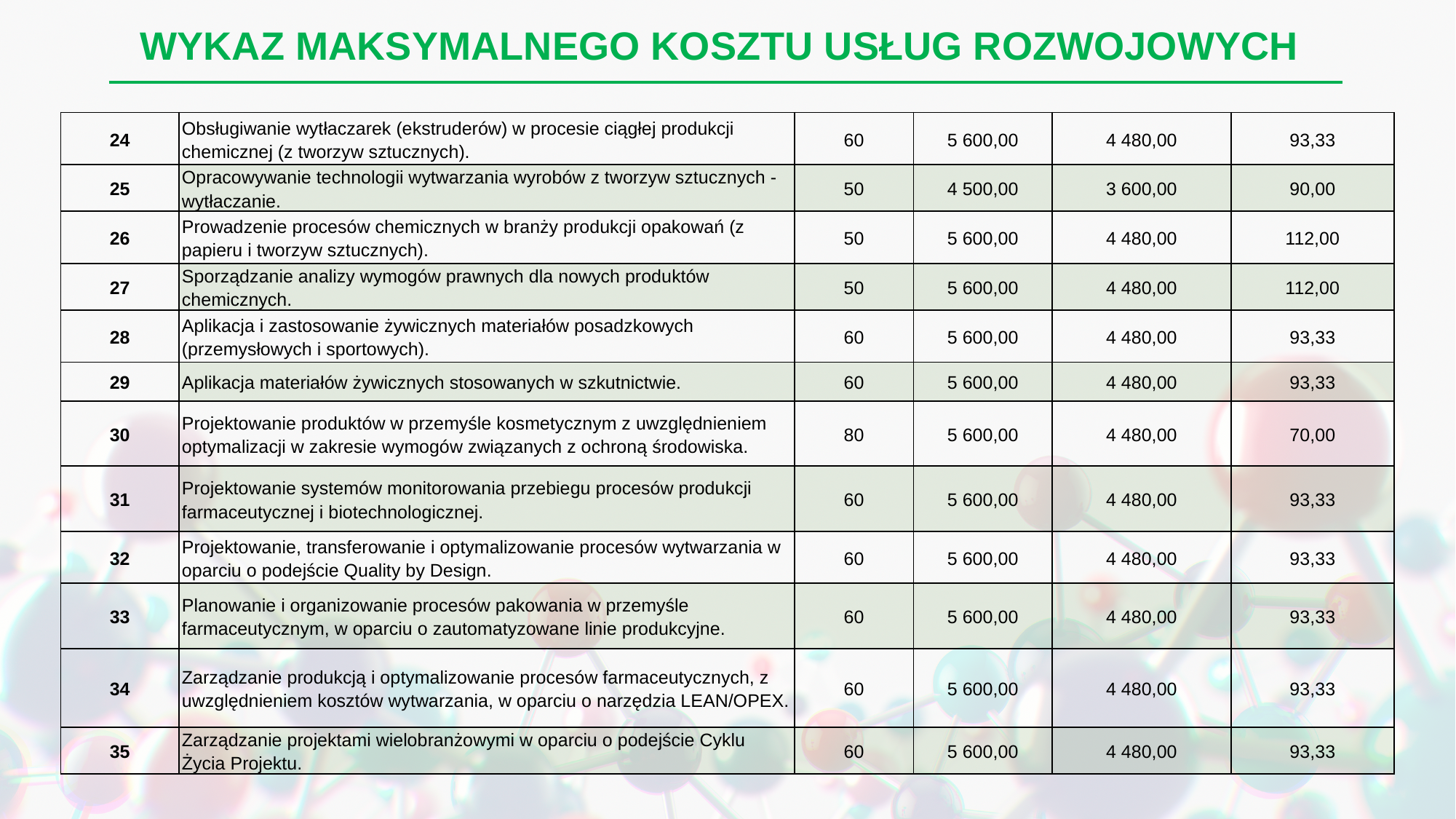

# WYKAZ MAKSYMALNEGO KOSZTU USŁUG ROZWOJOWYCH
| 24 | Obsługiwanie wytłaczarek (ekstruderów) w procesie ciągłej produkcji chemicznej (z tworzyw sztucznych). | 60 | 5 600,00 | 4 480,00 | 93,33 |
| --- | --- | --- | --- | --- | --- |
| 25 | Opracowywanie technologii wytwarzania wyrobów z tworzyw sztucznych - wytłaczanie. | 50 | 4 500,00 | 3 600,00 | 90,00 |
| 26 | Prowadzenie procesów chemicznych w branży produkcji opakowań (z papieru i tworzyw sztucznych). | 50 | 5 600,00 | 4 480,00 | 112,00 |
| 27 | Sporządzanie analizy wymogów prawnych dla nowych produktów chemicznych. | 50 | 5 600,00 | 4 480,00 | 112,00 |
| 28 | Aplikacja i zastosowanie żywicznych materiałów posadzkowych (przemysłowych i sportowych). | 60 | 5 600,00 | 4 480,00 | 93,33 |
| 29 | Aplikacja materiałów żywicznych stosowanych w szkutnictwie. | 60 | 5 600,00 | 4 480,00 | 93,33 |
| 30 | Projektowanie produktów w przemyśle kosmetycznym z uwzględnieniem optymalizacji w zakresie wymogów związanych z ochroną środowiska. | 80 | 5 600,00 | 4 480,00 | 70,00 |
| 31 | Projektowanie systemów monitorowania przebiegu procesów produkcji farmaceutycznej i biotechnologicznej. | 60 | 5 600,00 | 4 480,00 | 93,33 |
| 32 | Projektowanie, transferowanie i optymalizowanie procesów wytwarzania w oparciu o podejście Quality by Design. | 60 | 5 600,00 | 4 480,00 | 93,33 |
| 33 | Planowanie i organizowanie procesów pakowania w przemyśle farmaceutycznym, w oparciu o zautomatyzowane linie produkcyjne. | 60 | 5 600,00 | 4 480,00 | 93,33 |
| 34 | Zarządzanie produkcją i optymalizowanie procesów farmaceutycznych, z uwzględnieniem kosztów wytwarzania, w oparciu o narzędzia LEAN/OPEX. | 60 | 5 600,00 | 4 480,00 | 93,33 |
| 35 | Zarządzanie projektami wielobranżowymi w oparciu o podejście Cyklu Życia Projektu. | 60 | 5 600,00 | 4 480,00 | 93,33 |